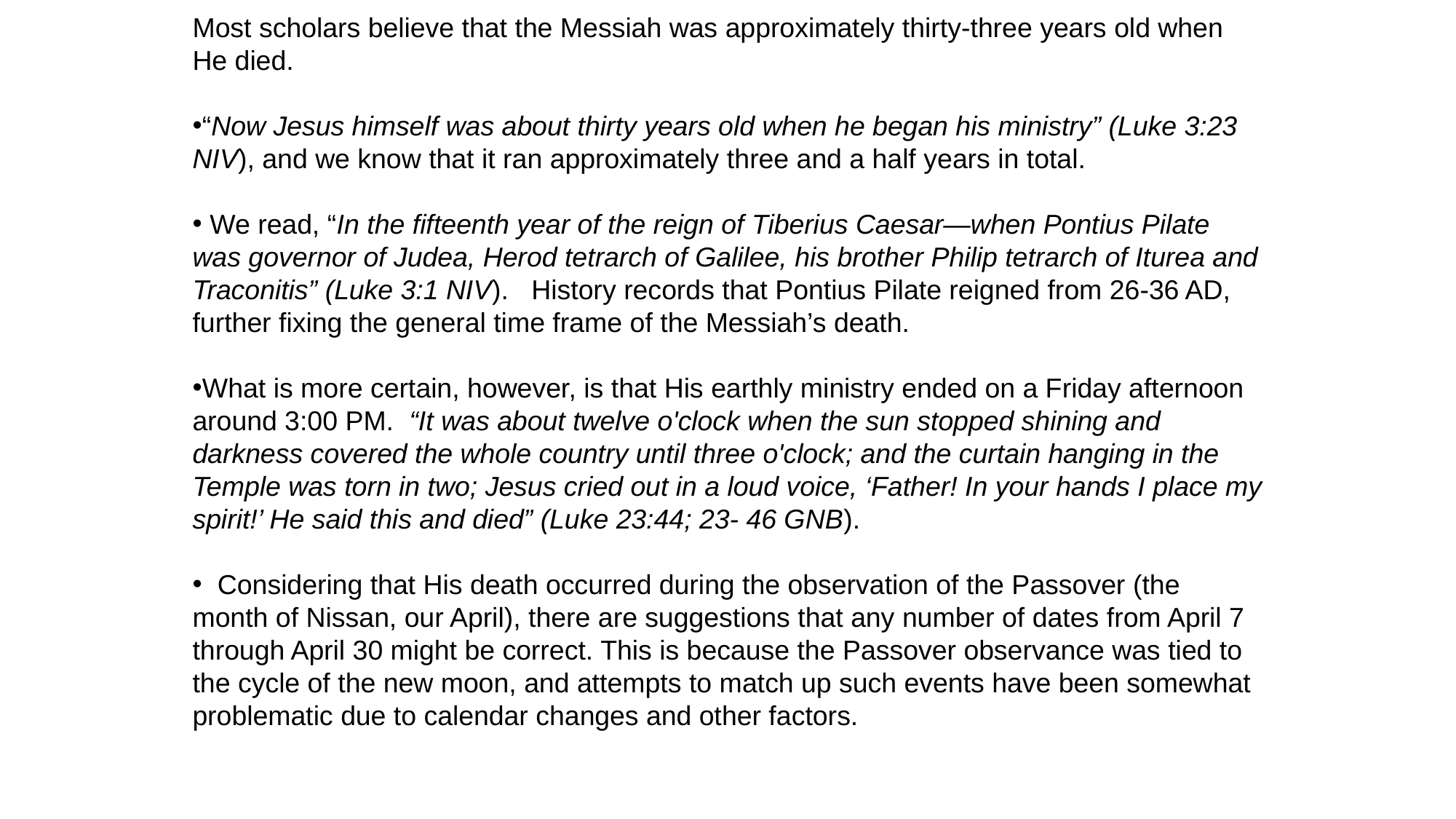

Most scholars believe that the Messiah was approximately thirty-three years old when He died.

“Now Jesus himself was about thirty years old when he began his ministry” (Luke 3:23 NIV), and we know that it ran approximately three and a half years in total.

 We read, “In the fifteenth year of the reign of Tiberius Caesar—when Pontius Pilate was governor of Judea, Herod tetrarch of Galilee, his brother Philip tetrarch of Iturea and Traconitis” (Luke 3:1 NIV).   History records that Pontius Pilate reigned from 26-36 AD, further fixing the general time frame of the Messiah’s death.

What is more certain, however, is that His earthly ministry ended on a Friday afternoon around 3:00 PM.  “It was about twelve o'clock when the sun stopped shining and darkness covered the whole country until three o'clock; and the curtain hanging in the Temple was torn in two; Jesus cried out in a loud voice, ‘Father! In your hands I place my spirit!’ He said this and died” (Luke 23:44; 23- 46 GNB).

  Considering that His death occurred during the observation of the Passover (the month of Nissan, our April), there are suggestions that any number of dates from April 7 through April 30 might be correct. This is because the Passover observance was tied to the cycle of the new moon, and attempts to match up such events have been somewhat problematic due to calendar changes and other factors.